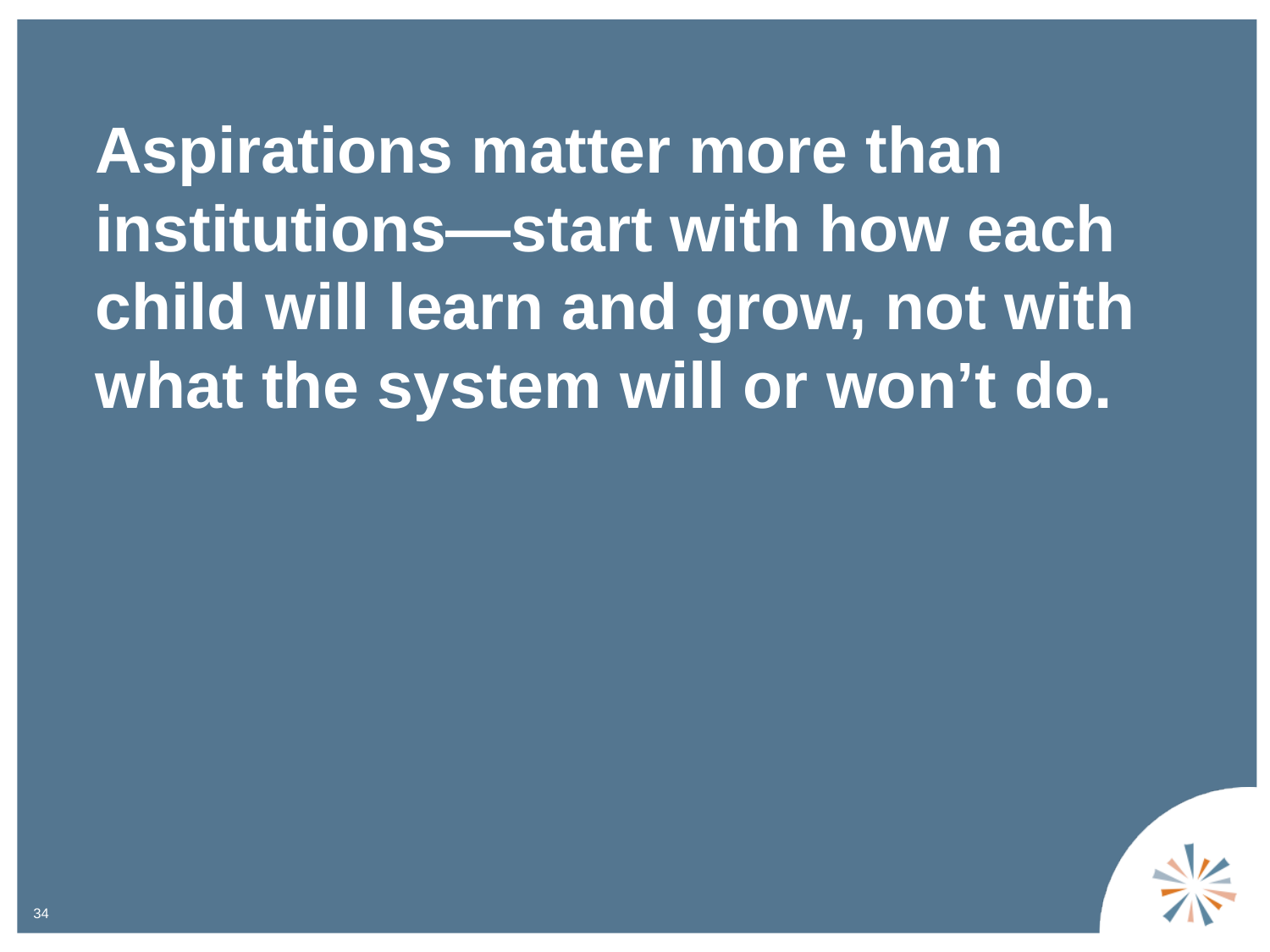

Aspirations matter more than institutions—start with how each child will learn and grow, not with what the system will or won’t do.